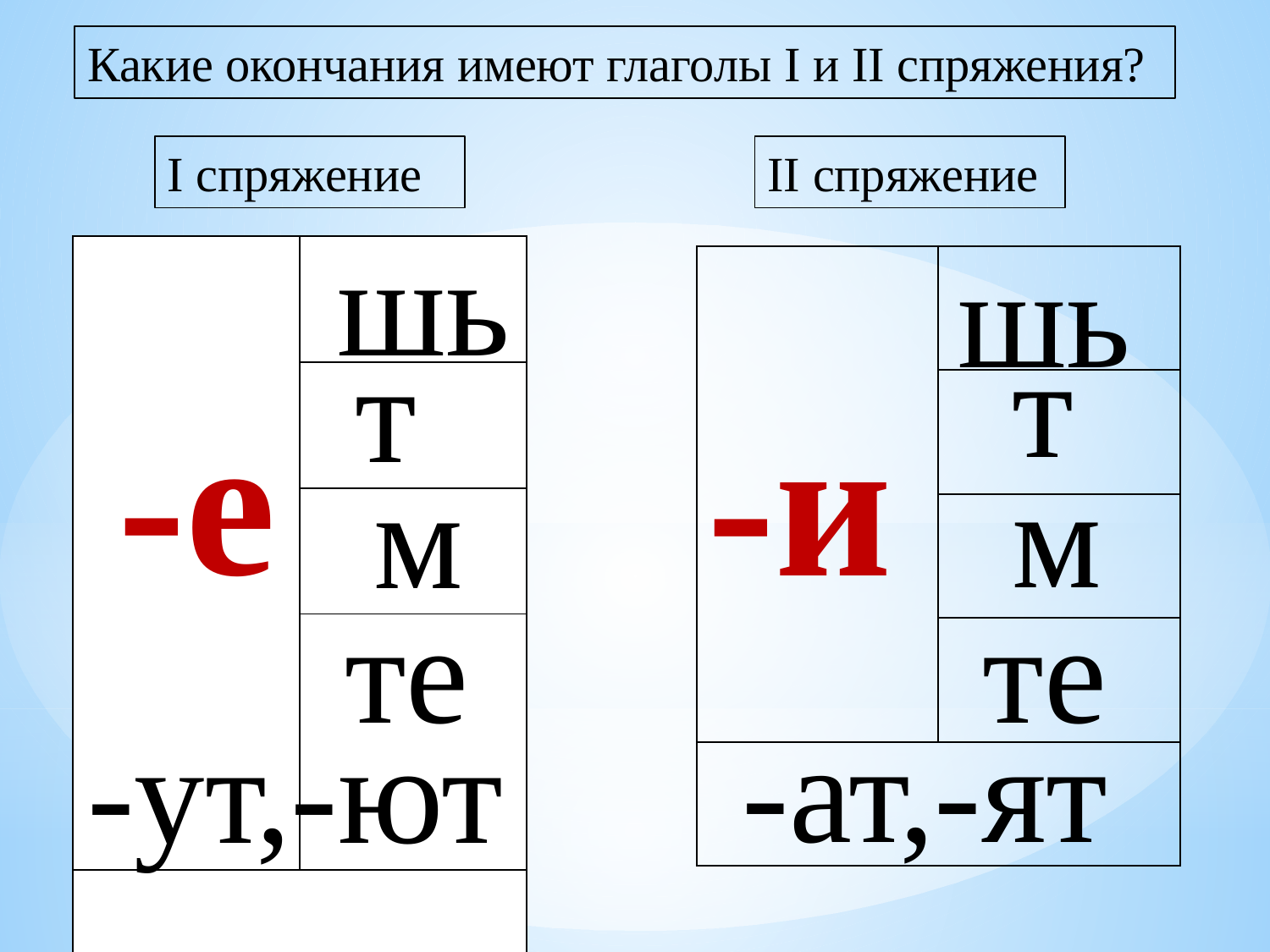

Какие окончания имеют глаголы I и II спряжения?
I спряжение
II спряжение
шь
шь
|  |  |
| --- | --- |
|  |  |
|  |  |
|  |  |
|  |  |
|  |  |
| --- | --- |
|  |  |
|  |  |
|  |  |
|  |  |
т
т
-е
-и
м
м
те
те
-ат,-ят
-ут,-ют